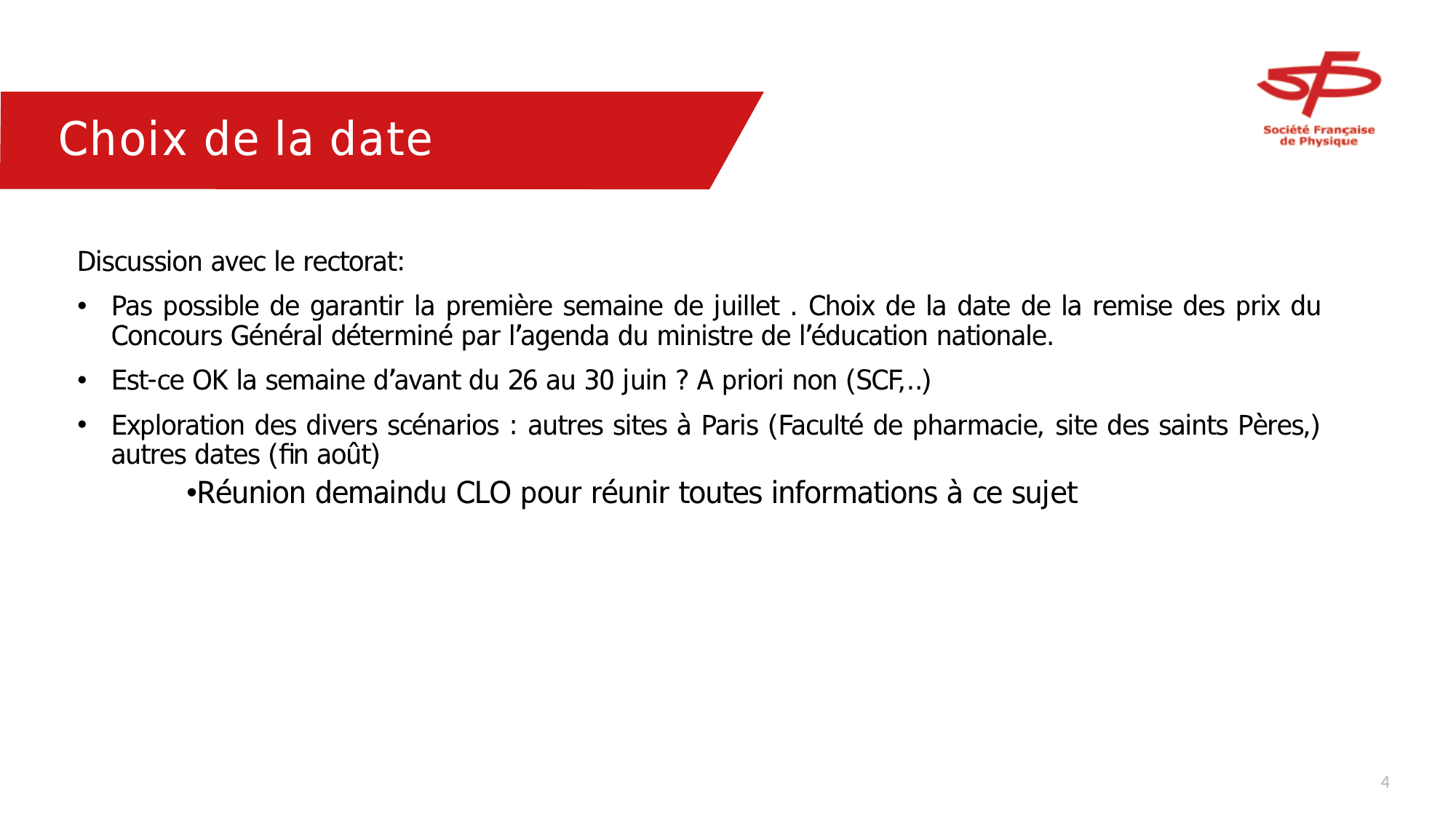

# Choix de la date
Discussion avec le rectorat:
Pas possible de garantir la première semaine de juillet . Choix de la date de la remise des prix du Concours Général déterminé par l’agenda du ministre de l’éducation nationale.
Est-ce OK la semaine d’avant du 26 au 30 juin ? A priori non (SCF,..)
Exploration des divers scénarios : autres sites à Paris (Faculté de pharmacie, site des saints Pères,) autres dates (fin août)
Réunion demaindu CLO pour réunir toutes informations à ce sujet

4